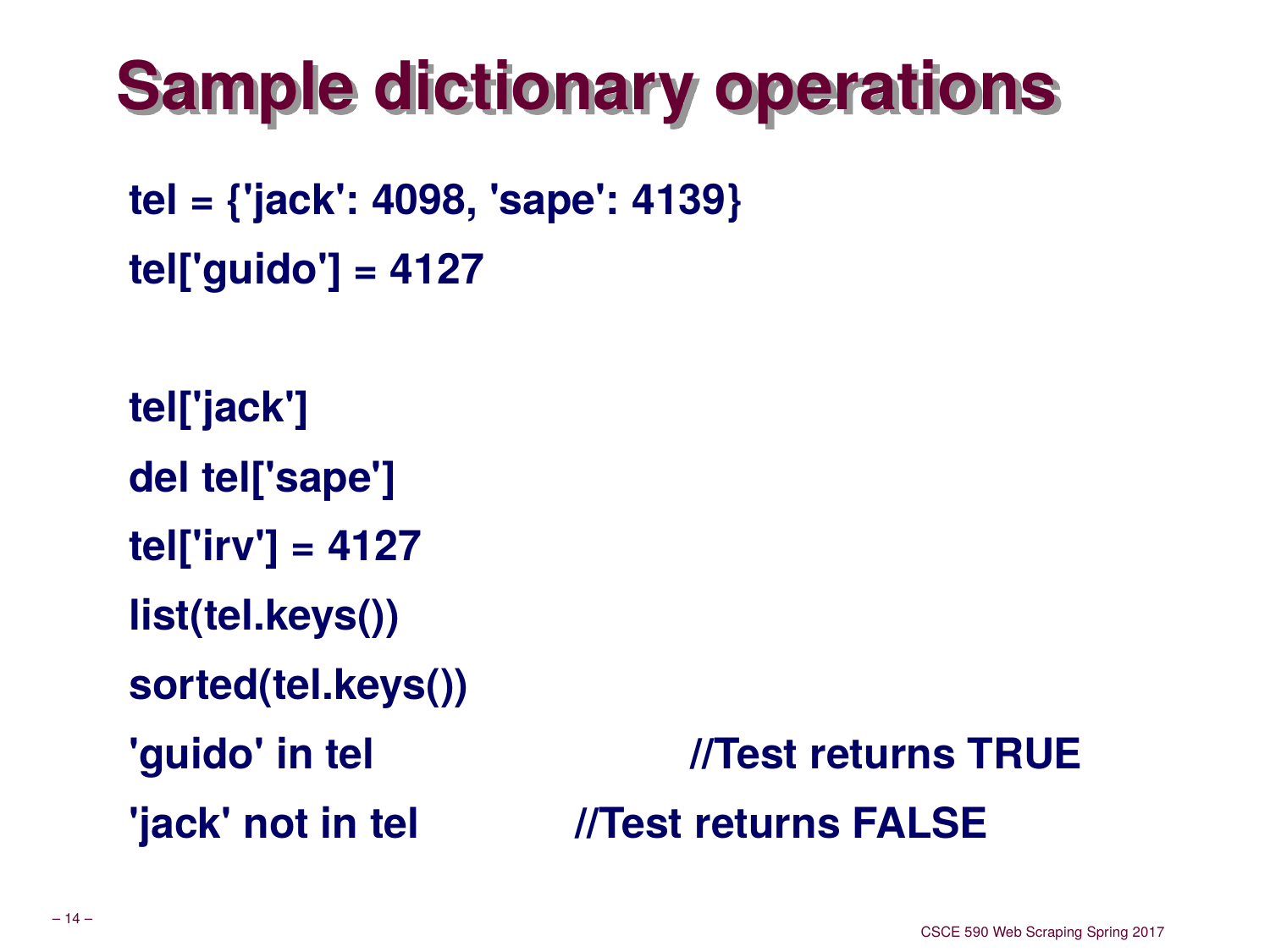

# Sample dictionary operations
tel = {'jack': 4098, 'sape': 4139}
tel['guido'] = 4127

tel['jack']
del tel['sape']
tel['irv'] = 4127
list(tel.keys())
sorted(tel.keys())
'guido' in tel			//Test returns TRUE
'jack' not in tel		 //Test returns FALSE